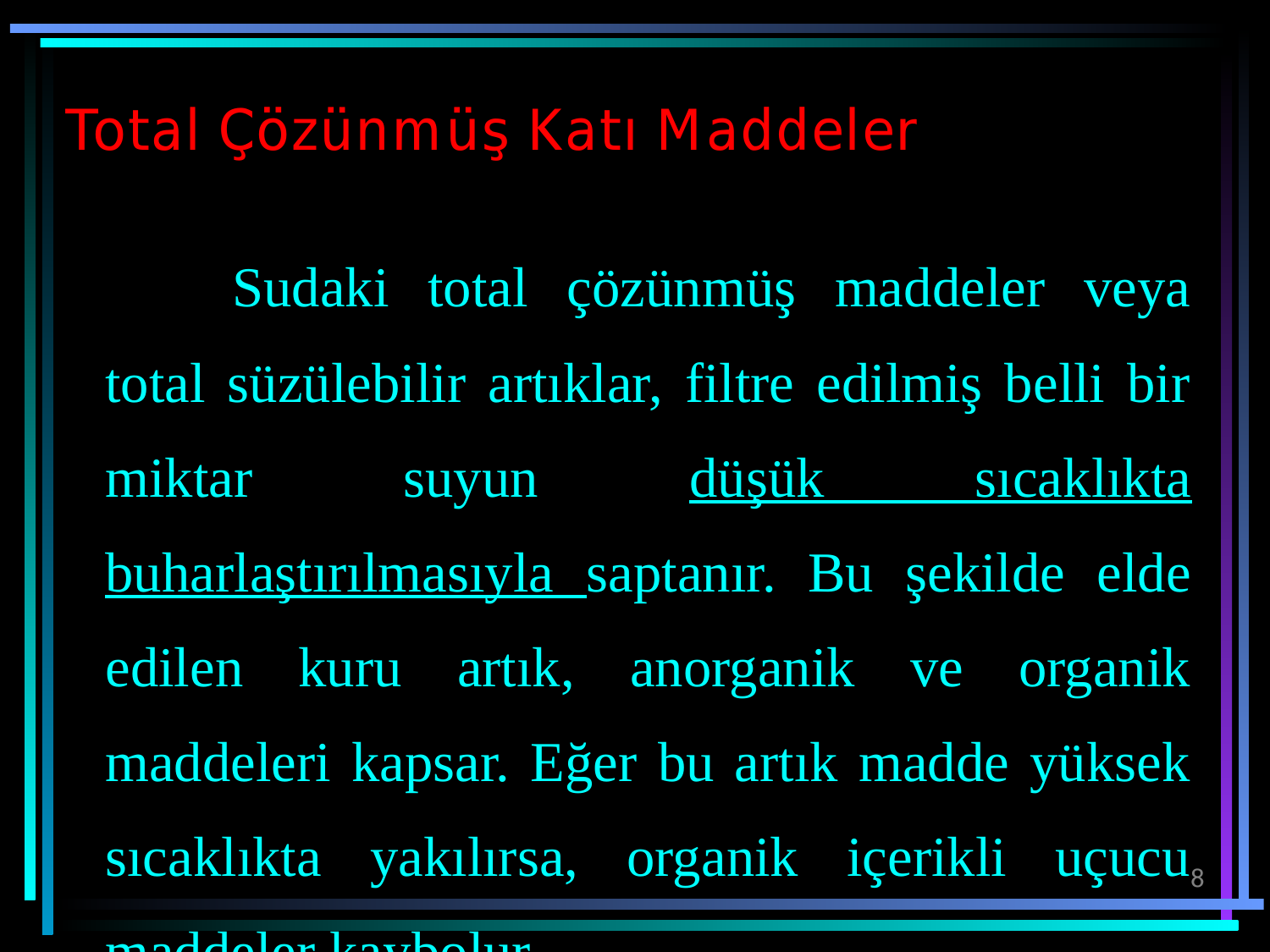

# Total Çözünmüş Katı Maddeler
		Sudaki total çözünmüş maddeler veya total süzülebilir artıklar, filtre edilmiş belli bir miktar suyun düşük sıcaklıkta buharlaştırılmasıyla saptanır. Bu şekilde elde edilen kuru artık, anorganik ve organik maddeleri kapsar. Eğer bu artık madde yüksek sıcaklıkta yakılırsa, organik içerikli uçucu maddeler kaybolur.
8